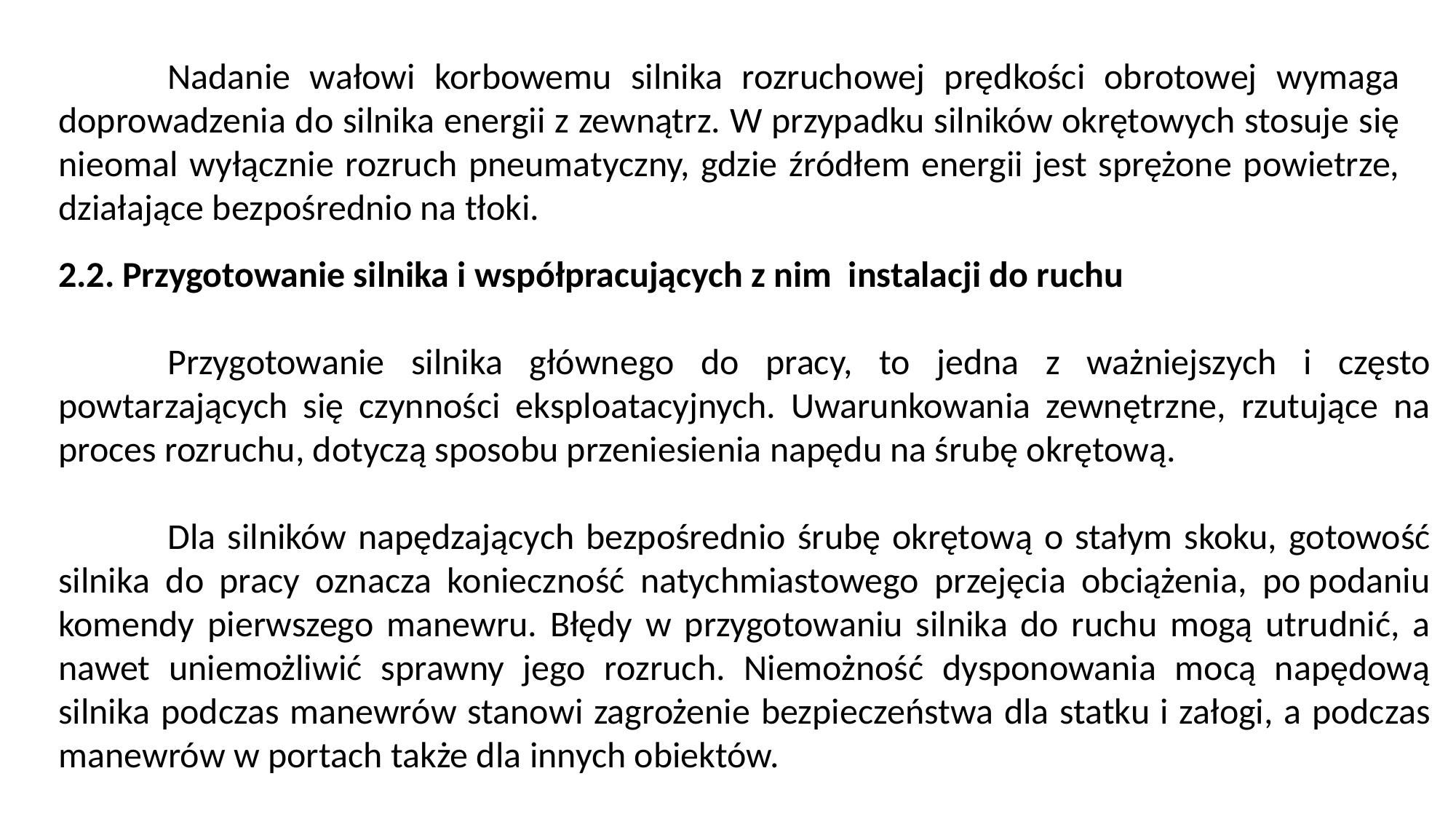

Nadanie wałowi korbowemu silnika rozruchowej prędkości obrotowej wymaga doprowadzenia do silnika energii z zewnątrz. W przypadku silników okrętowych stosuje się nieomal wyłącznie rozruch pneumatyczny, gdzie źródłem energii jest sprężone powietrze, działające bezpośrednio na tłoki.

2.2. Przygotowanie silnika i współpracujących z nim  instalacji do ruchu

	Przygotowanie silnika głównego do pracy, to jedna z ważniejszych i często powtarzających się czynności eksploatacyjnych. Uwarunkowania zewnętrzne, rzu­tujące na proces rozruchu, dotyczą sposobu przeniesienia napędu na śrubę okrętową.

	Dla silników napędzających bezpośrednio śrubę okrętową o stałym skoku, goto­wość silnika do pracy oznacza konieczność natychmiastowego przejęcia obciążenia, po podaniu komendy pierwszego manewru. Błędy w przygotowaniu silnika do ruchu mogą utrudnić, a nawet uniemożliwić sprawny jego rozruch. Niemożność dysponowania mocą napędową silnika podczas manewrów stanowi zagrożenie bezpieczeństwa dla statku i załogi, a pod­czas manewrów w portach także dla innych obiektów.